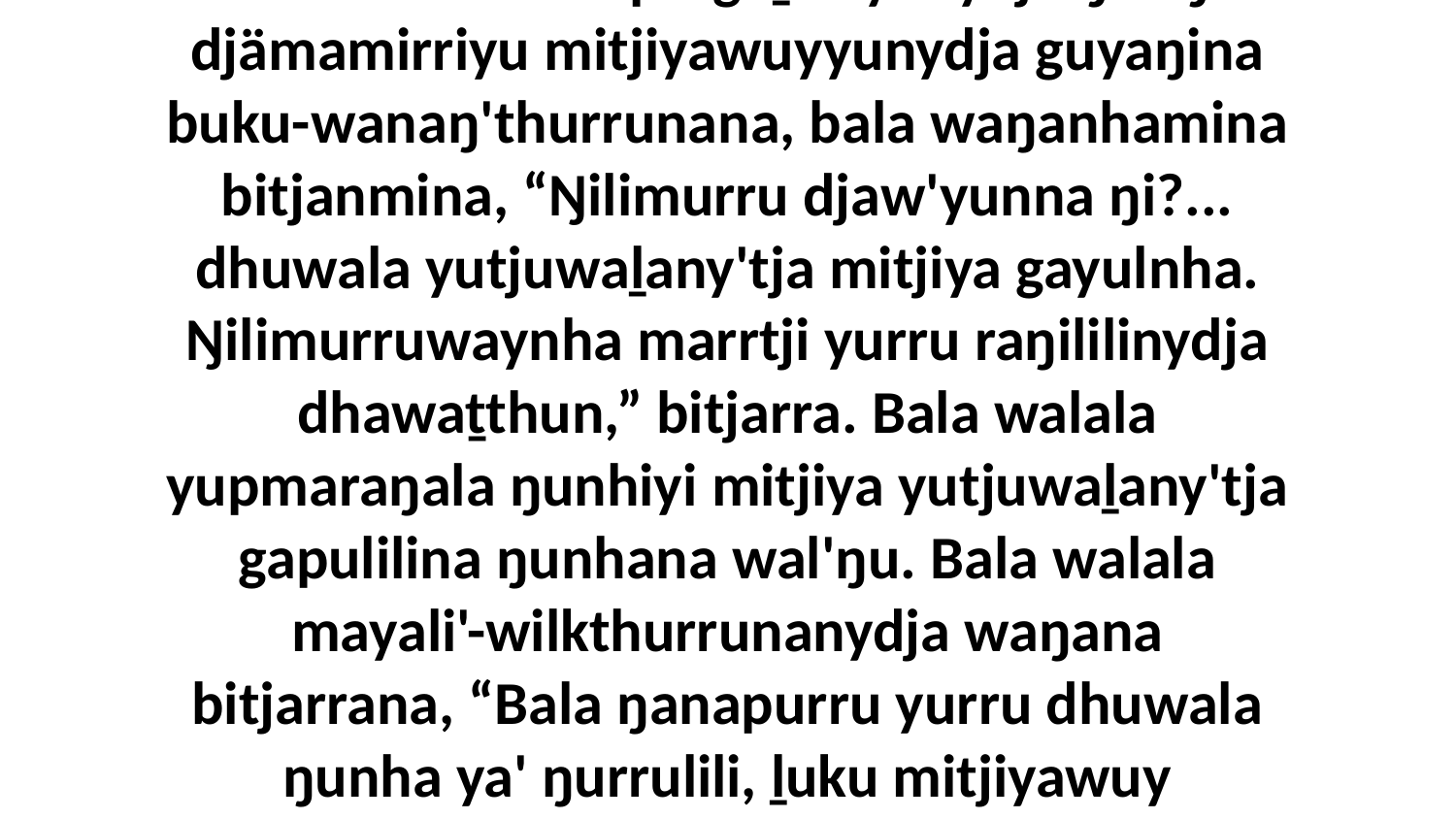

30 Ga walala wiripu-guḻku'yunydja ŋuriŋi djämamirriyu mitjiyawuyyunydja guyaŋina buku-wanaŋ'thurrunana, bala waŋanhamina bitjanmina, “Ŋilimurru djaw'yunna ŋi?... dhuwala yutjuwaḻany'tja mitjiya gayulnha. Ŋilimurruwaynha marrtji yurru raŋililinydja dhawaṯthun,” bitjarra. Bala walala yupmaraŋala ŋunhiyi mitjiya yutjuwaḻany'tja gapulilina ŋunhana wal'ŋu. Bala walala mayali'-wilkthurrunanydja waŋana bitjarrana, “Bala ŋanapurru yurru dhuwala ŋunha ya' ŋurrulili, ḻuku mitjiyawuy ḏapmarama ḏälku'-ḏalkuma.”